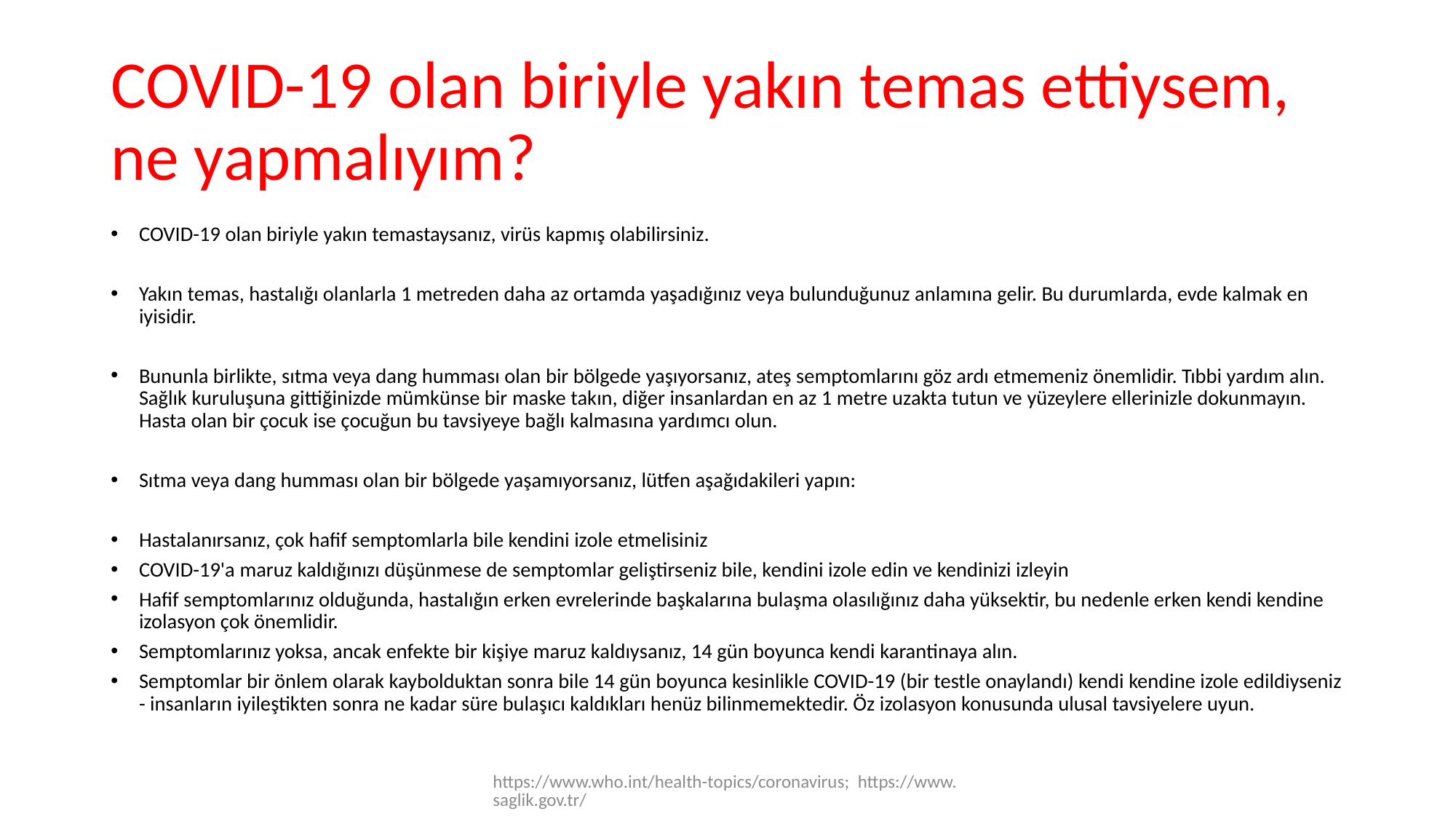

# COVID-19 olan biriyle yakın temas ettiysem, ne yapmalıyım?
COVID-19 olan biriyle yakın temastaysanız, virüs kapmış olabilirsiniz.

Yakın temas, hastalığı olanlarla 1 metreden daha az ortamda yaşadığınız veya bulunduğunuz anlamına gelir. Bu durumlarda, evde kalmak en iyisidir.

Bununla birlikte, sıtma veya dang humması olan bir bölgede yaşıyorsanız, ateş semptomlarını göz ardı etmemeniz önemlidir. Tıbbi yardım alın. Sağlık kuruluşuna gittiğinizde mümkünse bir maske takın, diğer insanlardan en az 1 metre uzakta tutun ve yüzeylere ellerinizle dokunmayın. Hasta olan bir çocuk ise çocuğun bu tavsiyeye bağlı kalmasına yardımcı olun.

Sıtma veya dang humması olan bir bölgede yaşamıyorsanız, lütfen aşağıdakileri yapın:

Hastalanırsanız, çok hafif semptomlarla bile kendini izole etmelisiniz
COVID-19'a maruz kaldığınızı düşünmese de semptomlar geliştirseniz bile, kendini izole edin ve kendinizi izleyin
Hafif semptomlarınız olduğunda, hastalığın erken evrelerinde başkalarına bulaşma olasılığınız daha yüksektir, bu nedenle erken kendi kendine izolasyon çok önemlidir.
Semptomlarınız yoksa, ancak enfekte bir kişiye maruz kaldıysanız, 14 gün boyunca kendi karantinaya alın.
Semptomlar bir önlem olarak kaybolduktan sonra bile 14 gün boyunca kesinlikle COVID-19 (bir testle onaylandı) kendi kendine izole edildiyseniz - insanların iyileştikten sonra ne kadar süre bulaşıcı kaldıkları henüz bilinmemektedir. Öz izolasyon konusunda ulusal tavsiyelere uyun.
https://www.who.int/health-topics/coronavirus;  https://www.saglik.gov.tr/